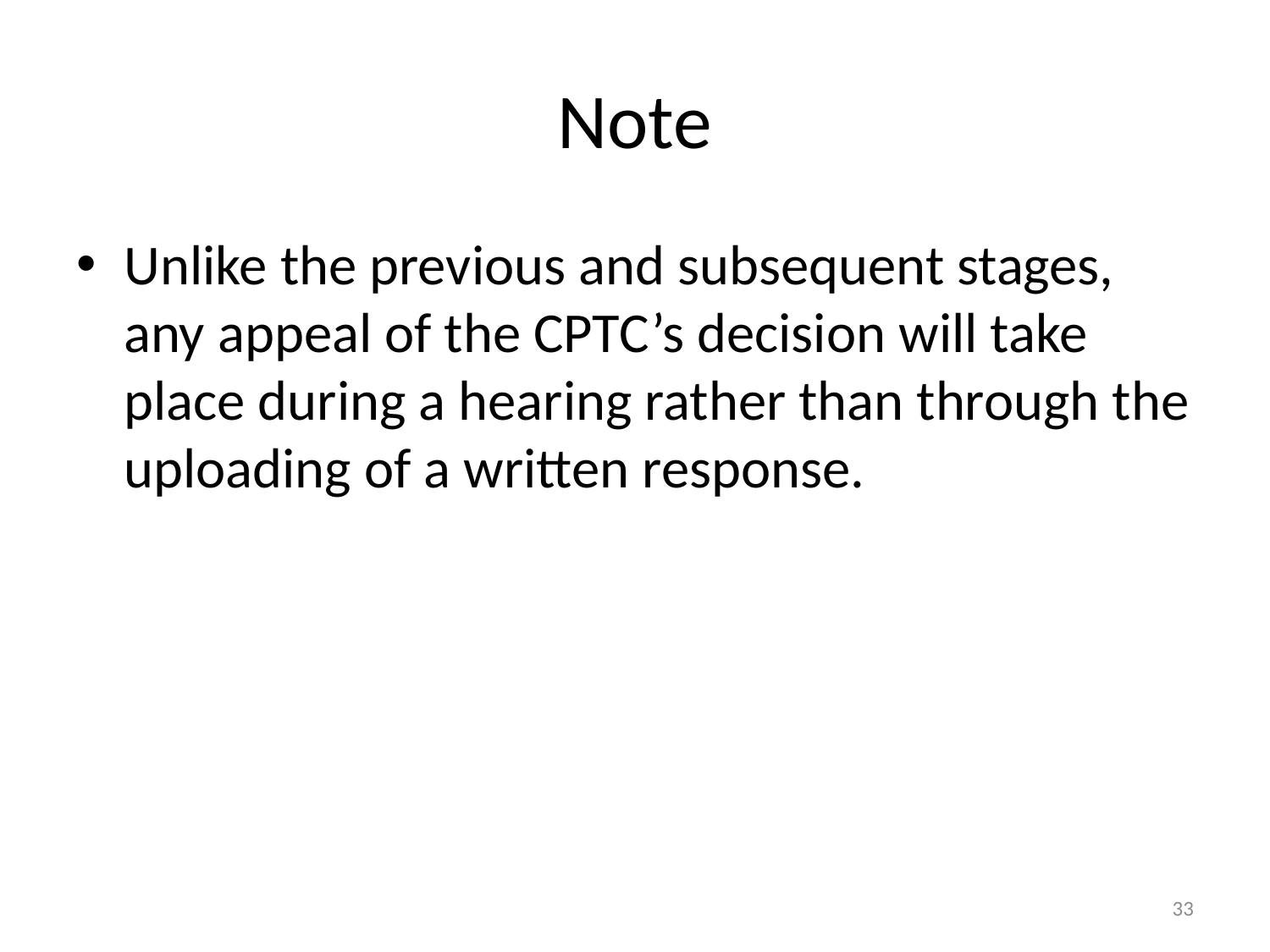

# Note
Unlike the previous and subsequent stages, any appeal of the CPTC’s decision will take place during a hearing rather than through the uploading of a written response.
33